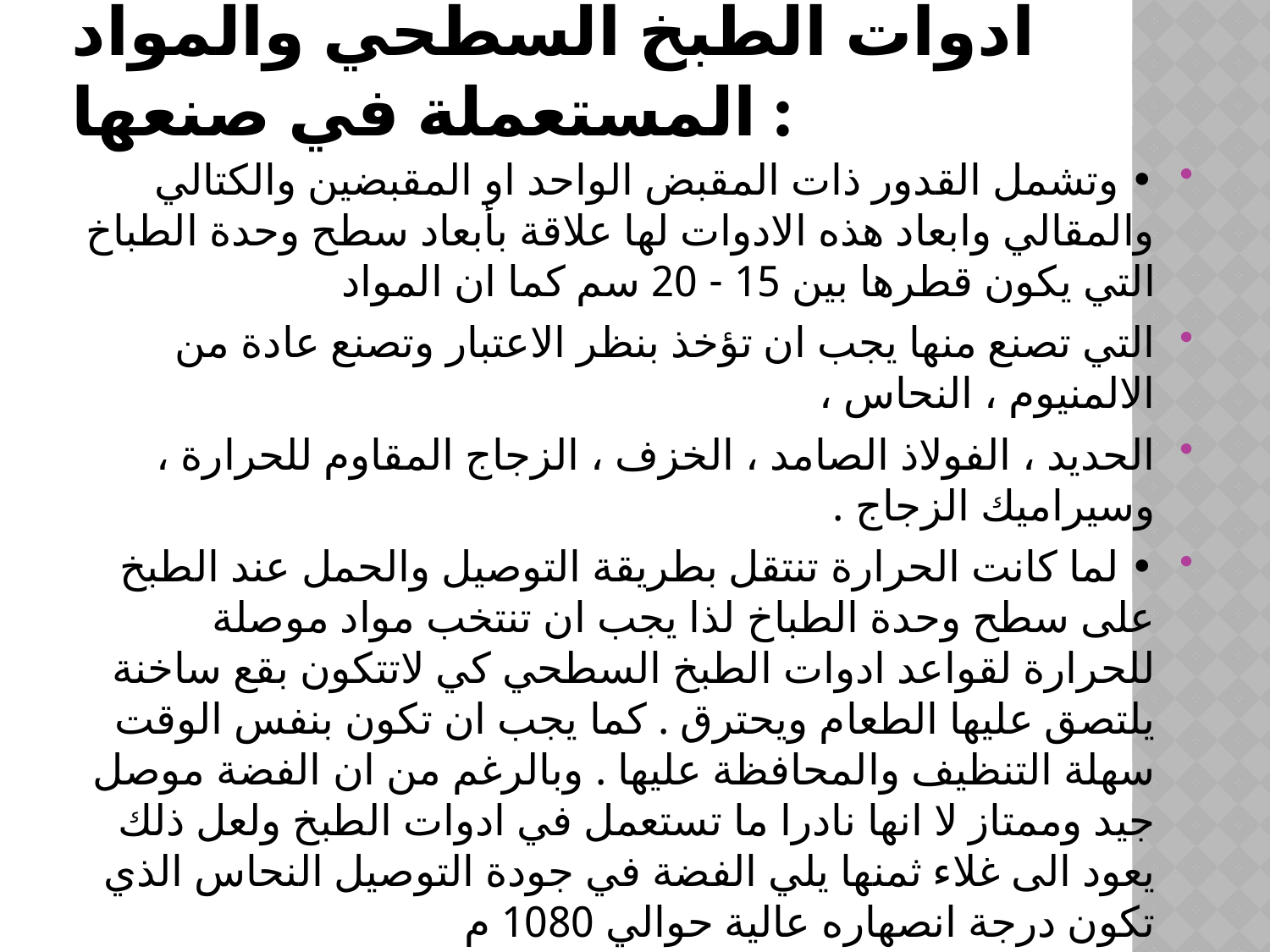

# ادوات الطبخ السطحي والمواد المستعملة في صنعها :
• وتشمل القدور ذات المقبض الواحد او المقبضين والكتالي والمقالي وابعاد هذه الادوات لها علاقة بأبعاد سطح وحدة الطباخ التي يكون قطرها بين 15 - 20 سم كما ان المواد
التي تصنع منها يجب ان تؤخذ بنظر الاعتبار وتصنع عادة من الالمنيوم ، النحاس ،
الحديد ، الفولاذ الصامد ، الخزف ، الزجاج المقاوم للحرارة ، وسيراميك الزجاج .
• لما كانت الحرارة تنتقل بطريقة التوصيل والحمل عند الطبخ على سطح وحدة الطباخ لذا يجب ان تنتخب مواد موصلة للحرارة لقواعد ادوات الطبخ السطحي كي لاتتكون بقع ساخنة يلتصق عليها الطعام ويحترق . كما يجب ان تكون بنفس الوقت سهلة التنظيف والمحافظة عليها . وبالرغم من ان الفضة موصل جيد وممتاز لا انها نادرا ما تستعمل في ادوات الطبخ ولعل ذلك يعود الى غلاء ثمنها يلي الفضة في جودة التوصيل النحاس الذي تكون درجة انصهاره عالية حوالي 1080 م